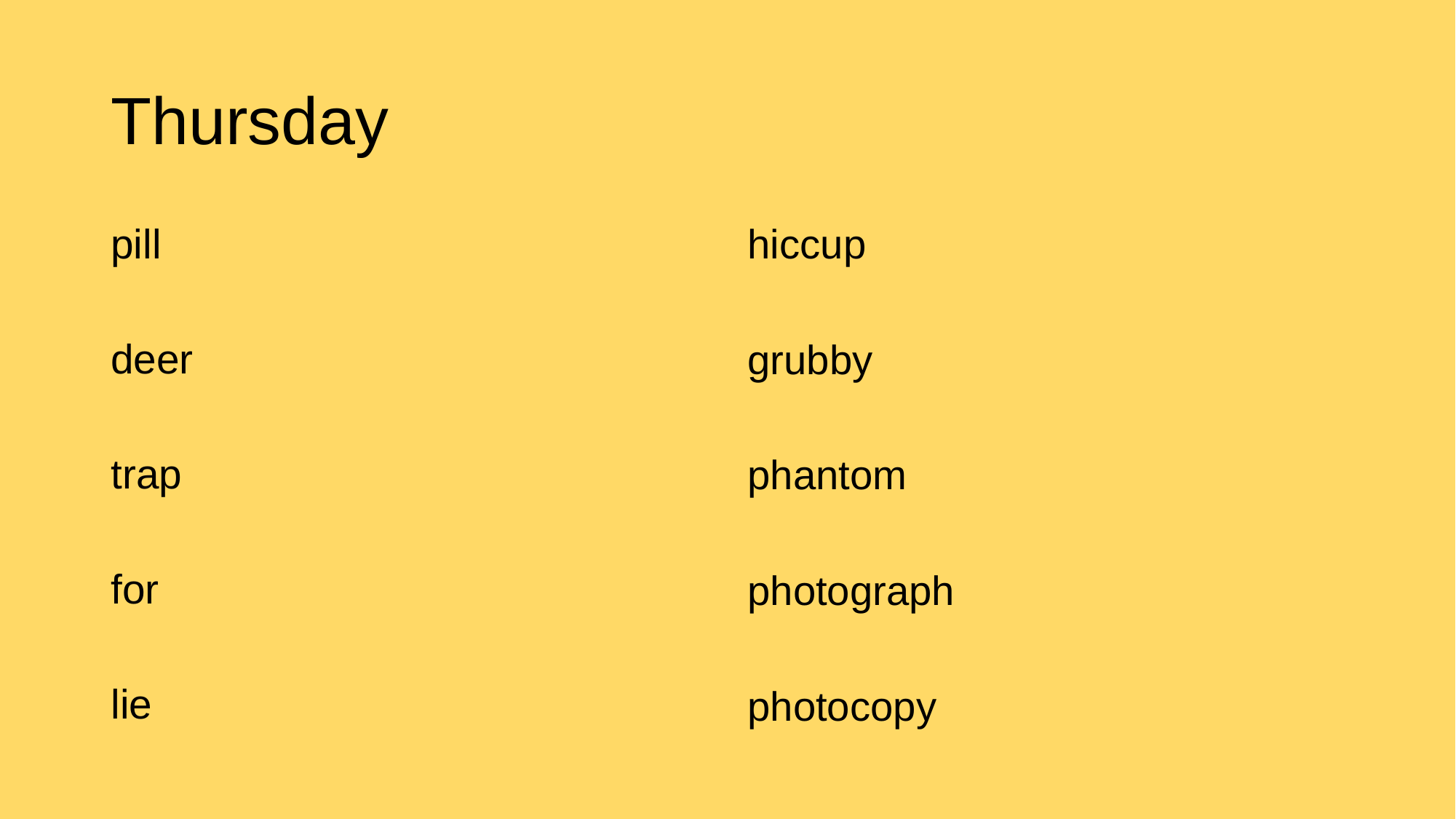

# Thursday
pill

deer

trap

for

lie
hiccup

grubby

phantom

photograph

photocopy